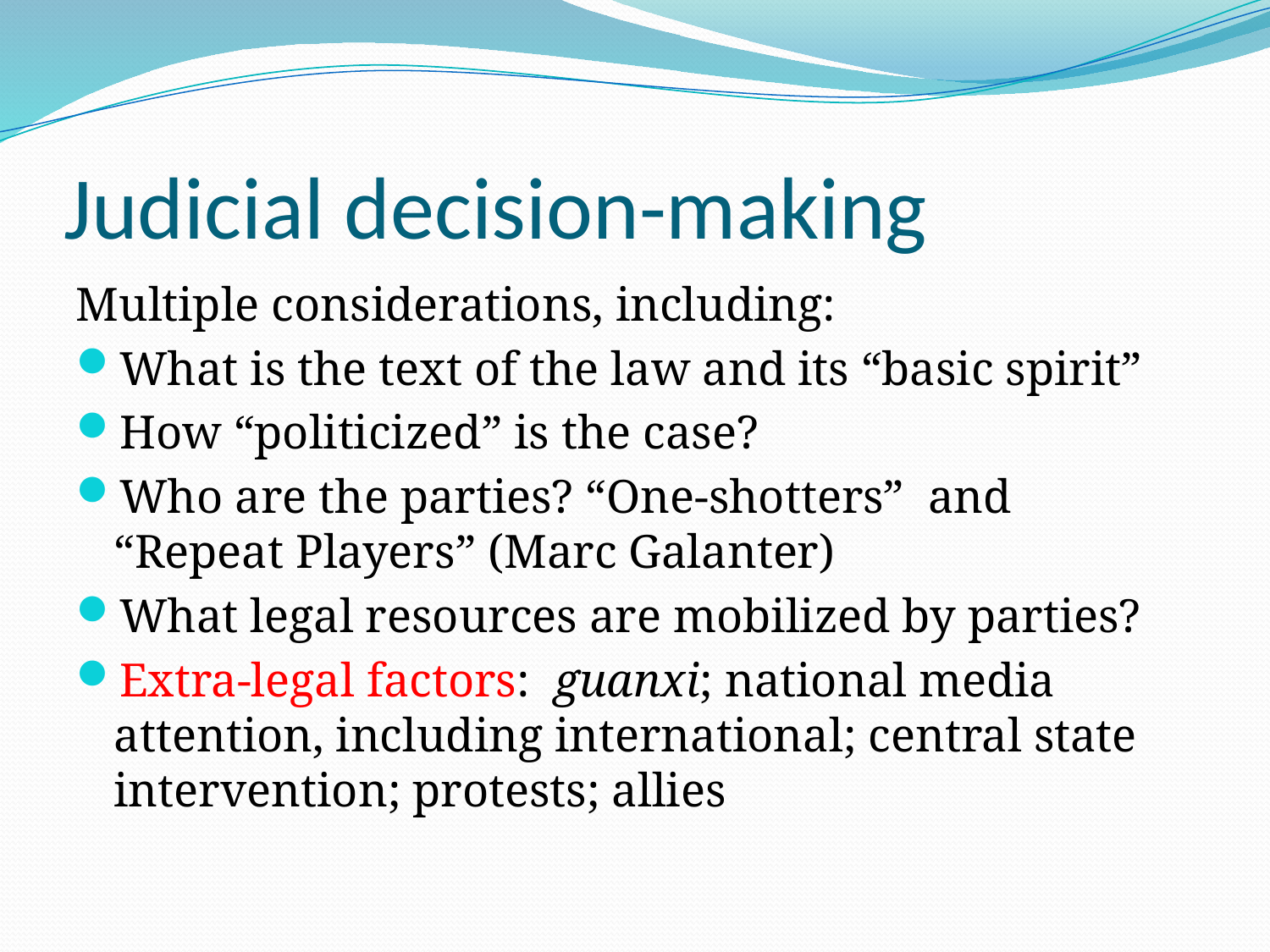

# Judicial decision-making
Multiple considerations, including:
What is the text of the law and its “basic spirit”
How “politicized” is the case?
Who are the parties? “One-shotters”  and “Repeat Players” (Marc Galanter)
What legal resources are mobilized by parties?
Extra-legal factors:  guanxi; national media attention, including international; central state intervention; protests; allies